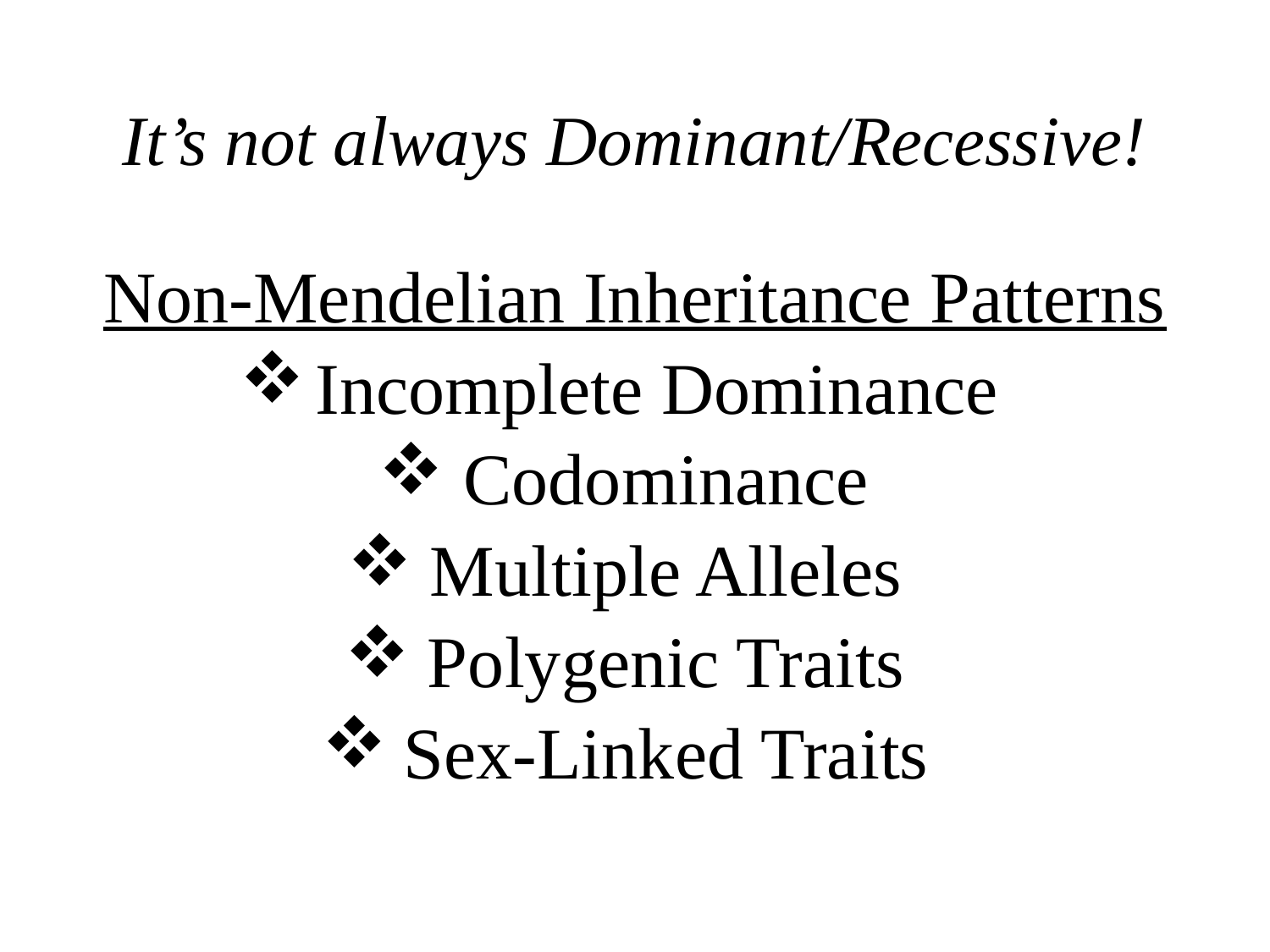

# It’s not always Dominant/Recessive!
Non-Mendelian Inheritance Patterns
Incomplete Dominance
Codominance
Multiple Alleles
Polygenic Traits
Sex-Linked Traits